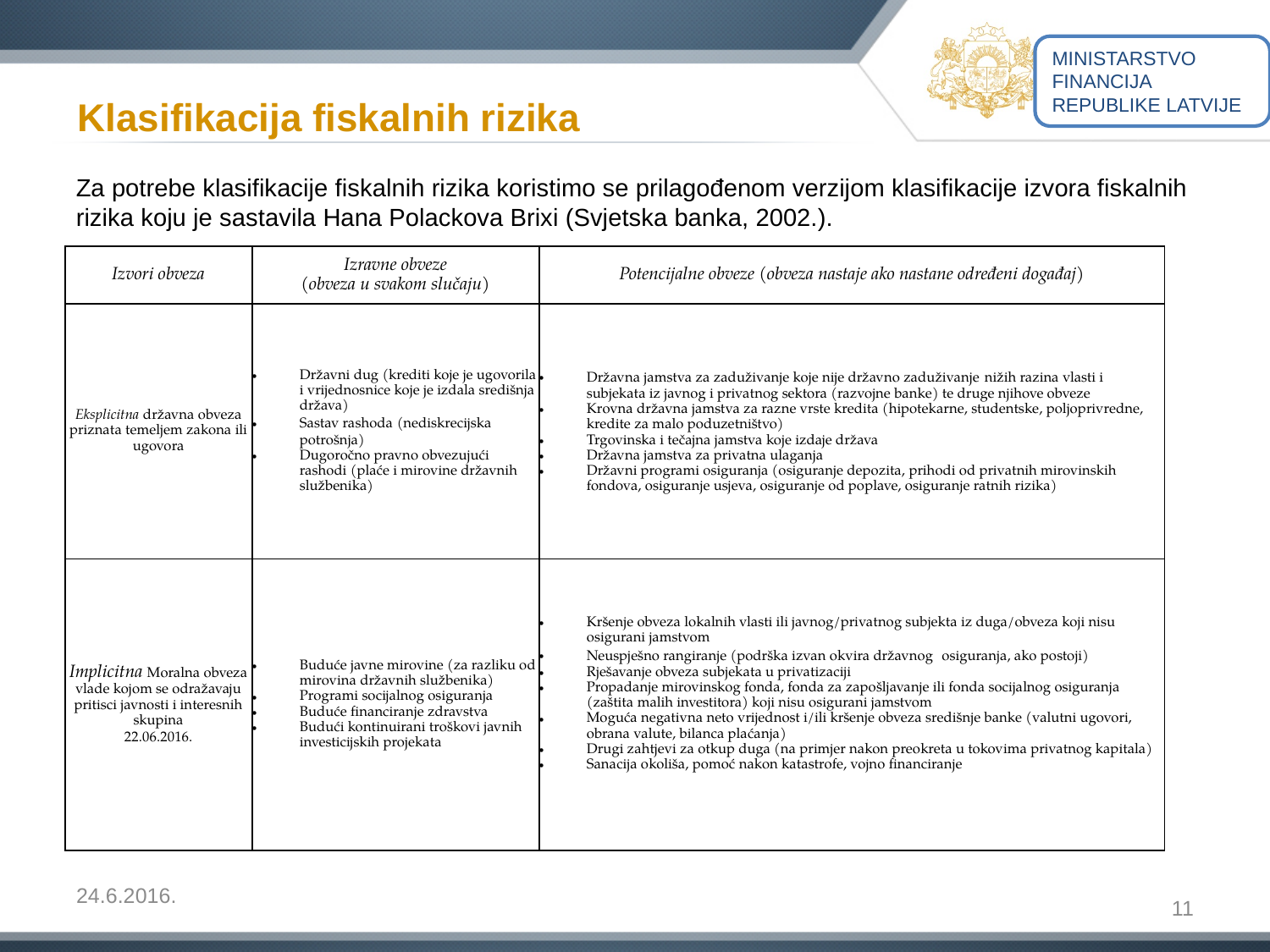

MINISTARSTVO FINANCIJA REPUBLIKE LATVIJE
# Klasifikacija fiskalnih rizika
Za potrebe klasifikacije fiskalnih rizika koristimo se prilagođenom verzijom klasifikacije izvora fiskalnih rizika koju je sastavila Hana Polackova Brixi (Svjetska banka, 2002.).
| Izvori obveza | Izravne obveze (obveza u svakom slučaju) | Potencijalne obveze (obveza nastaje ako nastane određeni događaj) |
| --- | --- | --- |
| Eksplicitna državna obveza priznata temeljem zakona ili ugovora | Državni dug (krediti koje je ugovorila i vrijednosnice koje je izdala središnja država) Sastav rashoda ­(nediskrecijska potrošnja) Dugoročno pravno obvezujući rashodi (plaće i mirovine državnih službenika) | Državna jamstva za zaduživanje koje nije državno zaduživanje nižih razina vlasti i subjekata iz javnog i privatnog sektora (razvojne banke) te druge njihove obveze Krovna državna jamstva za razne vrste kredita (hipotekarne, studentske, poljoprivredne, kredite za malo poduzetništvo) Trgovinska i tečajna jamstva koje izdaje država Državna jamstva za privatna ulaganja Državni programi osiguranja (osiguranje depozita, prihodi od privatnih mirovinskih fondova, osiguranje usjeva, osiguranje od poplave, osiguranje ratnih rizika) |
| Implicitna Moralna obveza vlade kojom se odražavaju pritisci javnosti i interesnih skupina 22.06.2016. | Buduće javne mirovine (za razliku od mirovina državnih službenika) Programi socijalnog osiguranja Buduće financiranje zdravstva Budući kontinuirani troškovi javnih investicijskih projekata | Kršenje obveza lokalnih vlasti ili javnog/privatnog subjekta iz duga/obveza koji nisu osigurani jamstvom Neuspješno rangiranje (podrška izvan okvira državnog osiguranja, ako postoji) Rješavanje obveza subjekata u privatizaciji Propadanje mirovinskog fonda, fonda za zapošljavanje ili fonda socijalnog osiguranja (zaštita malih investitora) koji nisu osigurani jamstvom Moguća negativna neto vrijednost i/ili kršenje obveza središnje banke (valutni ugovori, obrana valute, bilanca plaćanja) Drugi zahtjevi za otkup duga (na primjer nakon preokreta u tokovima privatnog kapitala) Sanacija okoliša, pomoć nakon katastrofe, vojno financiranje |
24.6.2016.

11